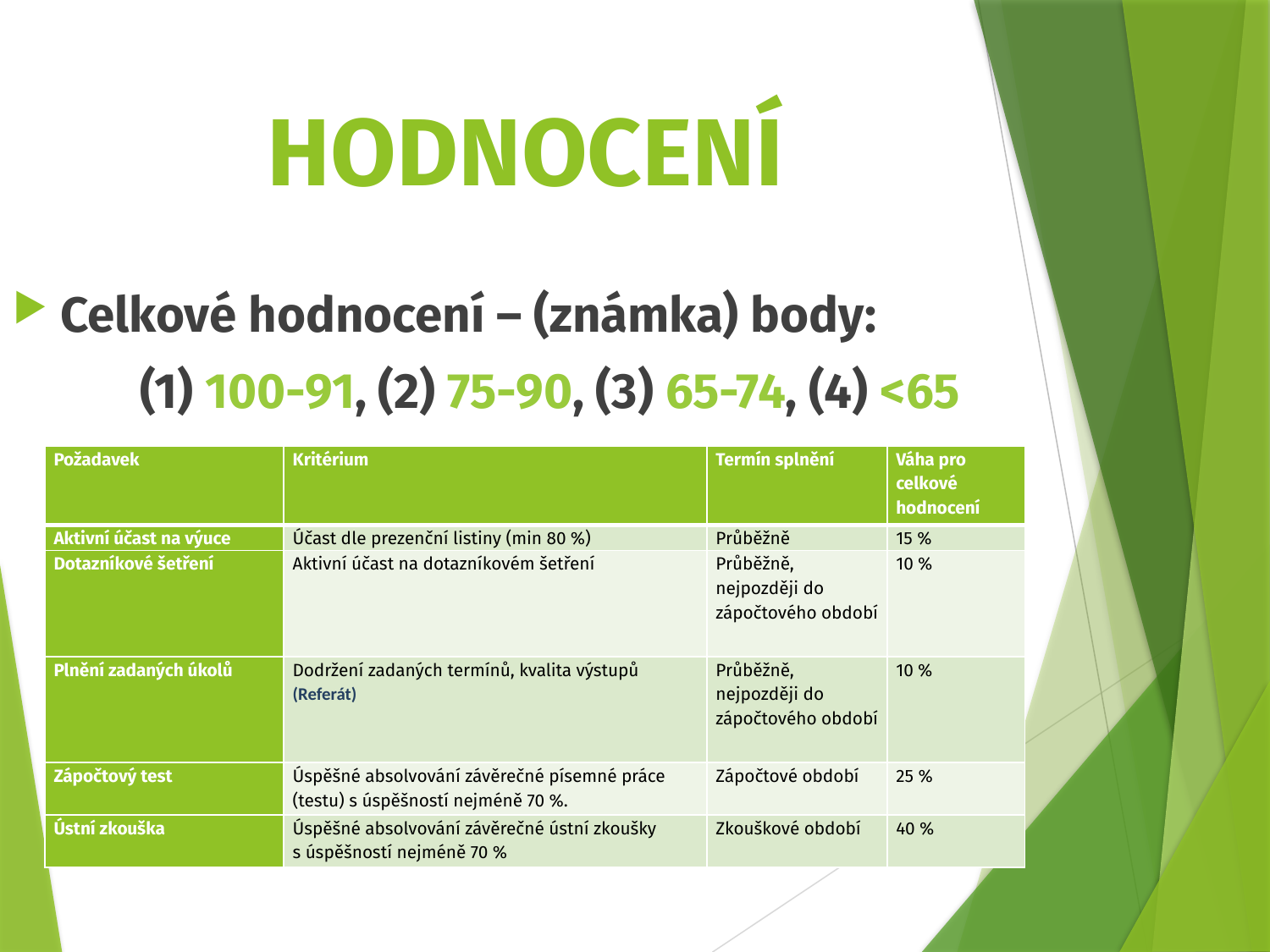

# HODNOCENÍ
Celkové hodnocení – (známka) body:
	(1) 100-91, (2) 75-90, (3) 65-74, (4) <65

| Požadavek | Kritérium | Termín splnění | Váha pro celkové hodnocení |
| --- | --- | --- | --- |
| Aktivní účast na výuce | Účast dle prezenční listiny (min 80 %) | Průběžně | 15 % |
| Dotazníkové šetření | Aktivní účast na dotazníkovém šetření | Průběžně, nejpozději do zápočtového období | 10 % |
| Plnění zadaných úkolů | Dodržení zadaných termínů, kvalita výstupů (Referát) | Průběžně, nejpozději do zápočtového období | 10 % |
| Zápočtový test | Úspěšné absolvování závěrečné písemné práce (testu) s úspěšností nejméně 70 %. | Zápočtové období | 25 % |
| Ústní zkouška | Úspěšné absolvování závěrečné ústní zkoušky s úspěšností nejméně 70 % | Zkouškové období | 40 % |